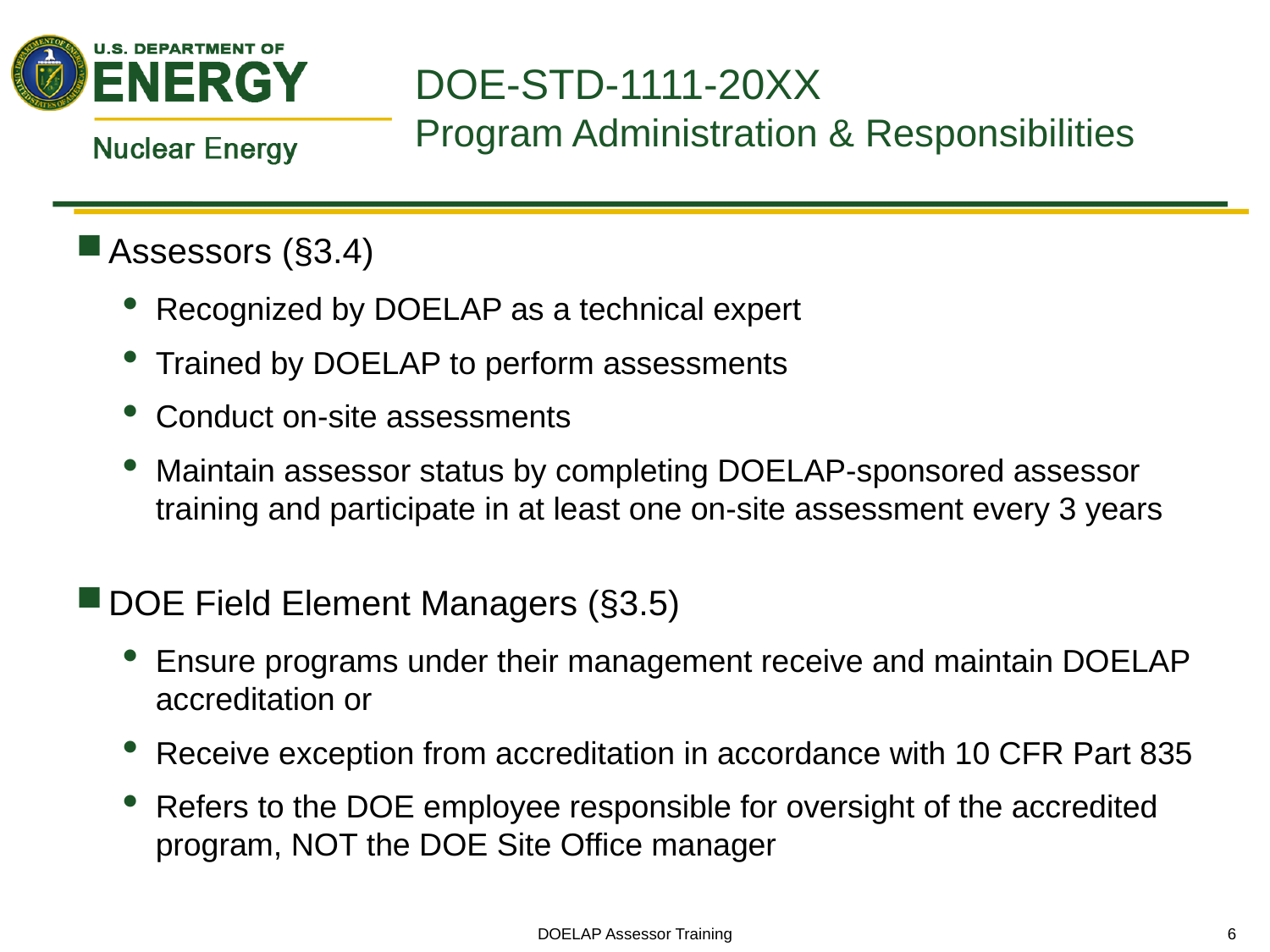

# DOE-STD-1111-20XX Program Administration & Responsibilities
Assessors (§3.4)
Recognized by DOELAP as a technical expert
Trained by DOELAP to perform assessments
Conduct on-site assessments
Maintain assessor status by completing DOELAP-sponsored assessor training and participate in at least one on-site assessment every 3 years
DOE Field Element Managers (§3.5)
Ensure programs under their management receive and maintain DOELAP accreditation or
Receive exception from accreditation in accordance with 10 CFR Part 835
Refers to the DOE employee responsible for oversight of the accredited program, NOT the DOE Site Office manager

DOELAP Assessor Training